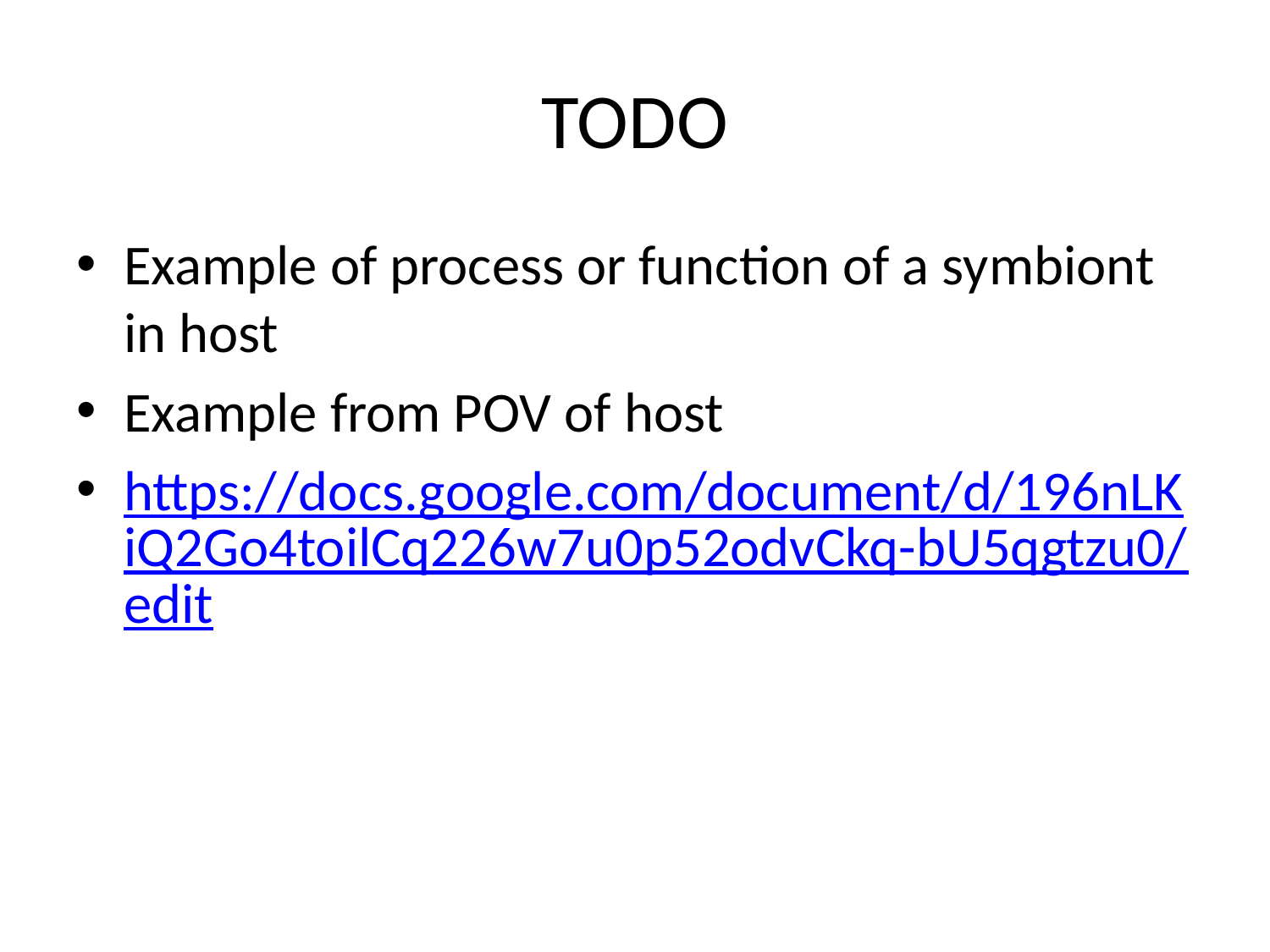

# TODO
Example of process or function of a symbiont in host
Example from POV of host
https://docs.google.com/document/d/196nLKiQ2Go4toilCq226w7u0p52odvCkq-bU5qgtzu0/edit